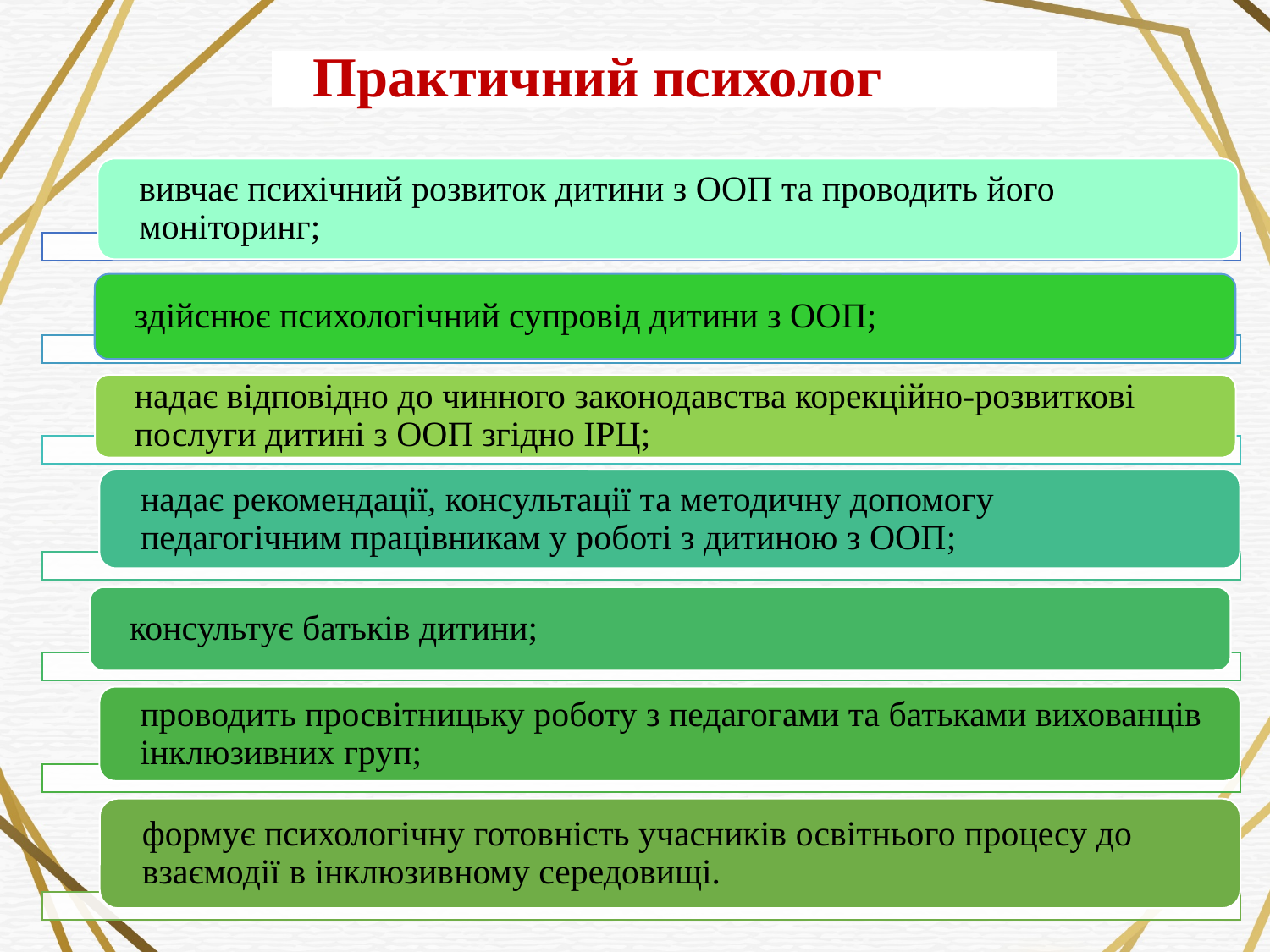

# Практичний психолог
вивчає психічний розвиток дитини з ООП та проводить його моніторинг;
здійснює психологічний супровід дитини з ООП;
надає відповідно до чинного законодавства корекційно-розвиткові послуги дитині з ООП згідно ІРЦ;
надає рекомендації, консультації та методичну допомогу педагогічним працівникам у роботі з дитиною з ООП;
консультує батьків дитини;
проводить просвітницьку роботу з педагогами та батьками вихованців інклюзивних груп;
формує психологічну готовність учасників освітнього процесу до взаємодії в інклюзивному середовищі.